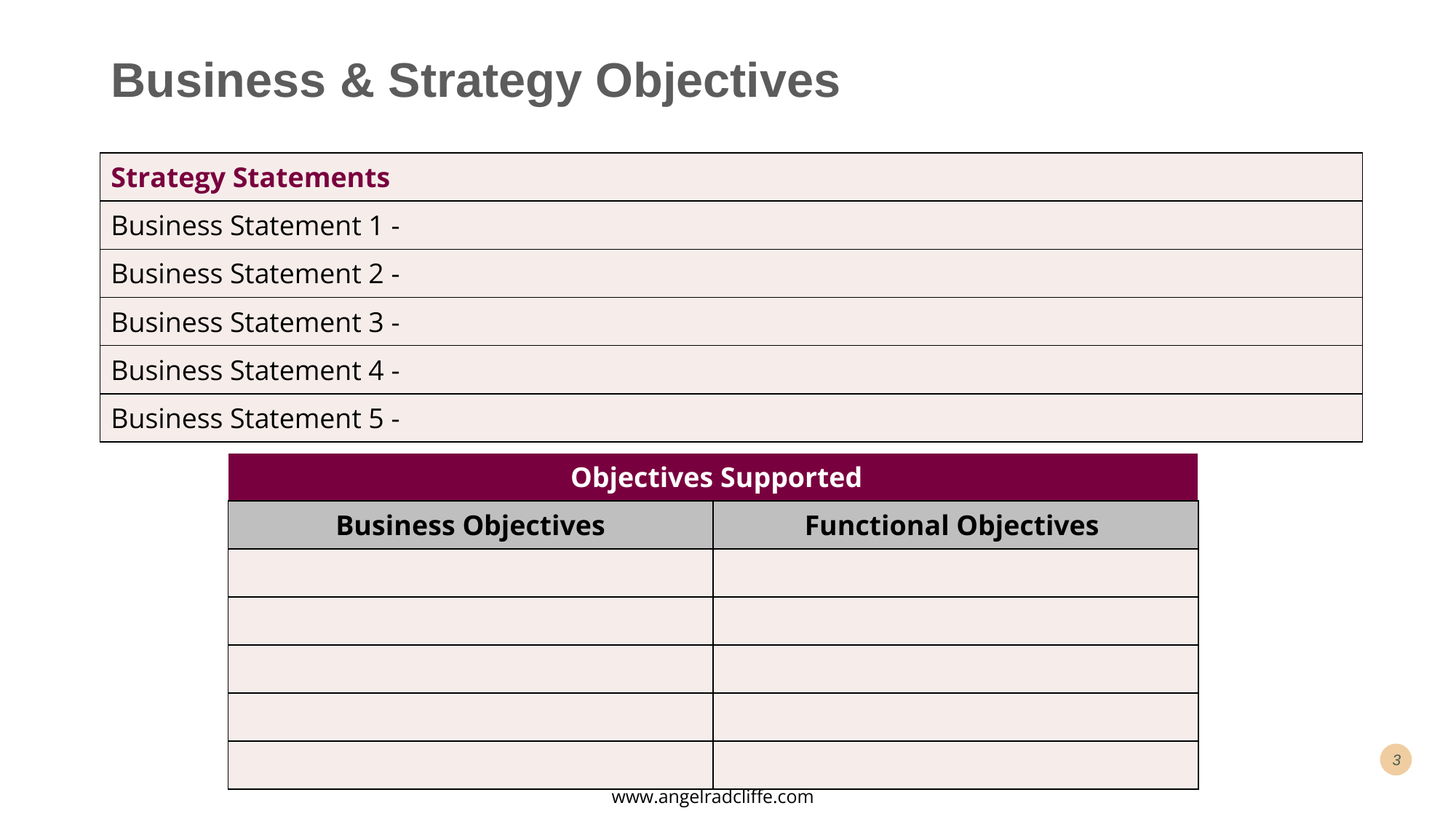

# Business & Strategy Objectives
| Strategy Statements |
| --- |
| Business Statement 1 - |
| Business Statement 2 - |
| Business Statement 3 - |
| Business Statement 4 - |
| Business Statement 5 - |
| Objectives Supported |  |
| --- | --- |
| Business Objectives | Functional Objectives |
|  |  |
|  |  |
|  |  |
|  |  |
|  |  |
3
www.angelradcliffe.com